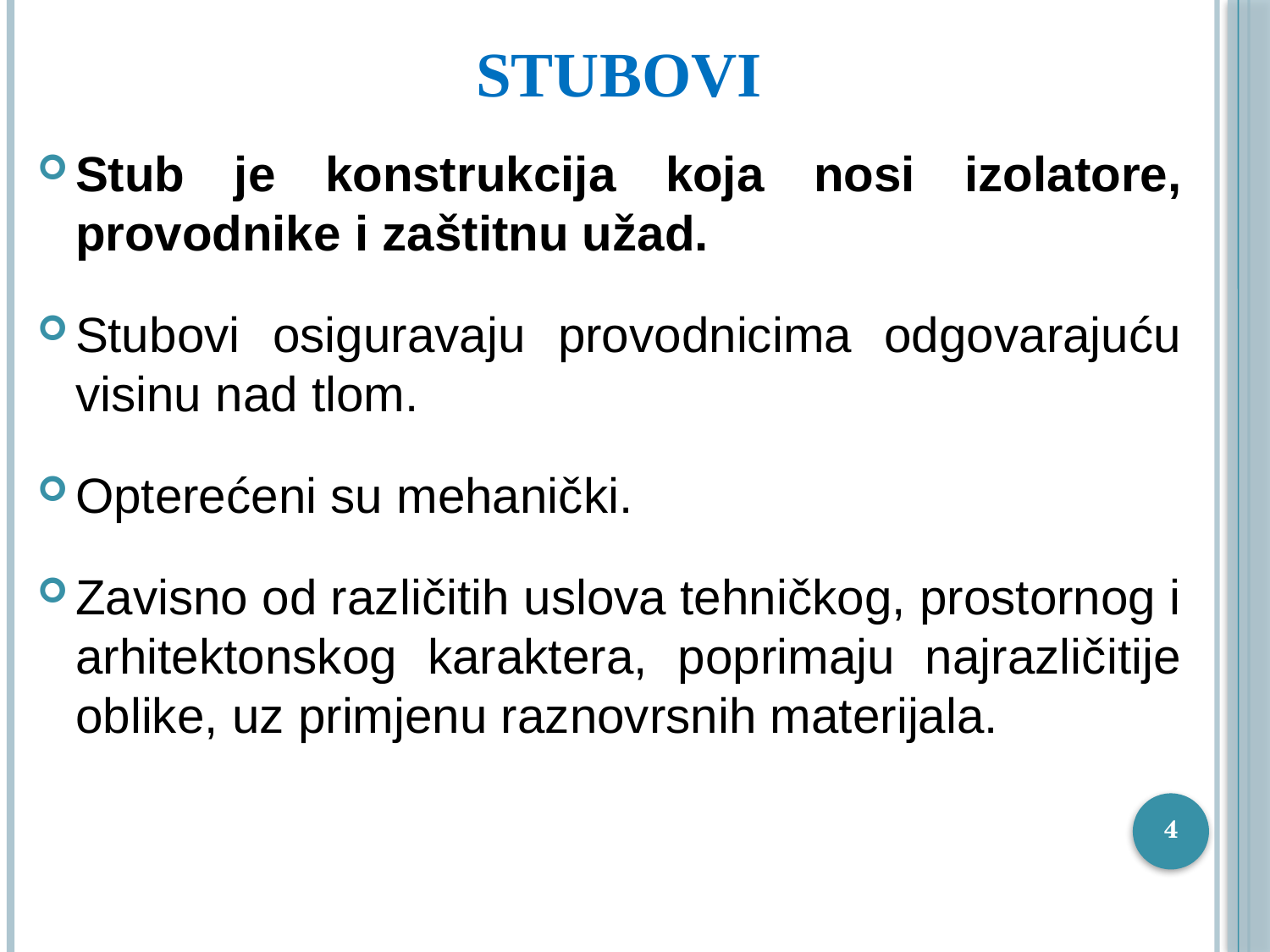

# Stubovi
Stub je konstrukcija koja nosi izolatore, provodnike i zaštitnu užad.

Stubovi osiguravaju provodnicima odgovarajuću visinu nad tlom.

Opterećeni su mehanički.

Zavisno od različitih uslova tehničkog, prostornog i arhitektonskog karaktera, poprimaju najrazličitije oblike, uz primjenu raznovrsnih materijala.
4